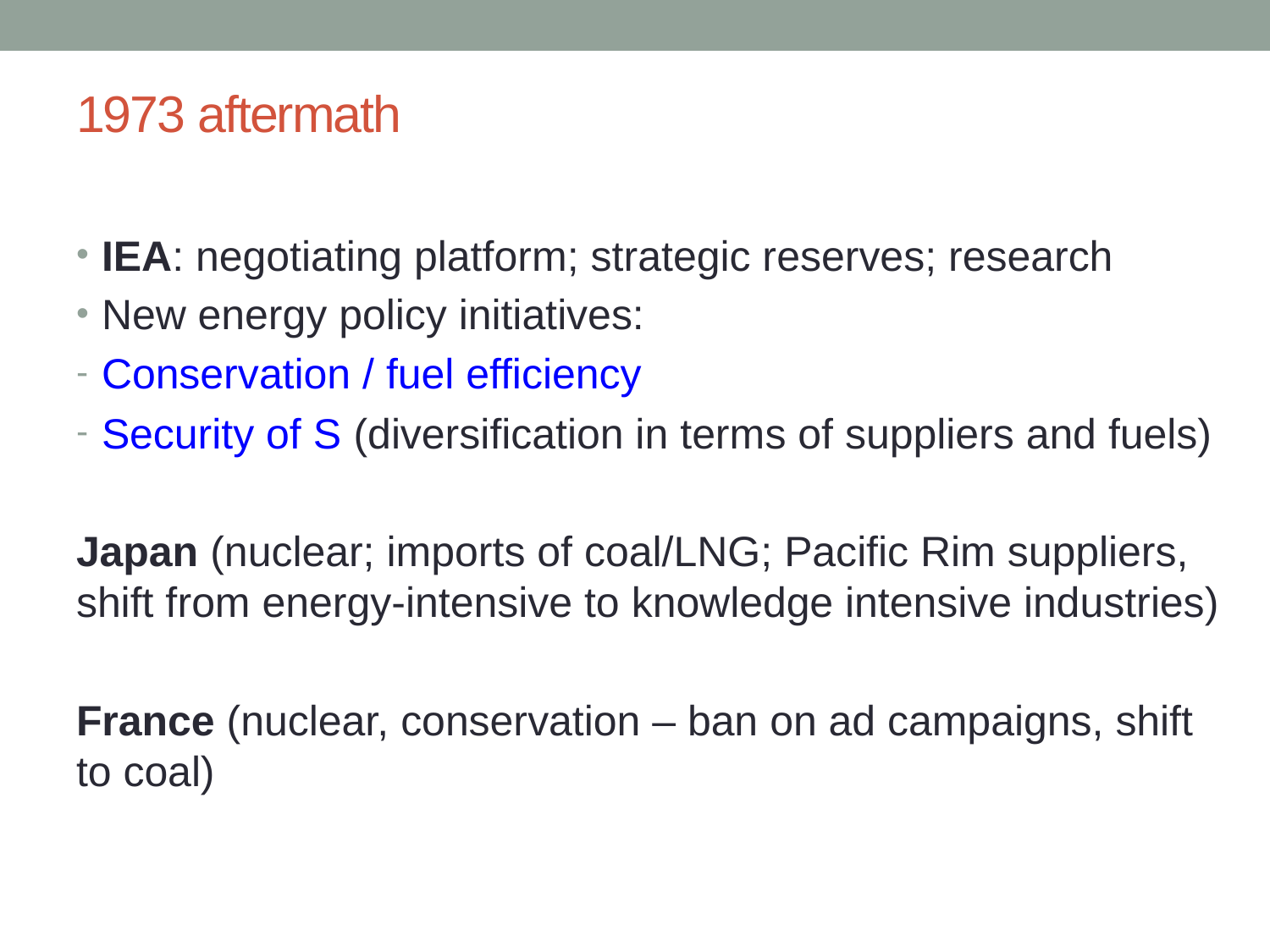

# 1973 aftermath
IEA: negotiating platform; strategic reserves; research
New energy policy initiatives:
Conservation / fuel efficiency
Security of S (diversification in terms of suppliers and fuels)

Japan (nuclear; imports of coal/LNG; Pacific Rim suppliers, shift from energy-intensive to knowledge intensive industries)

France (nuclear, conservation – ban on ad campaigns, shift to coal)